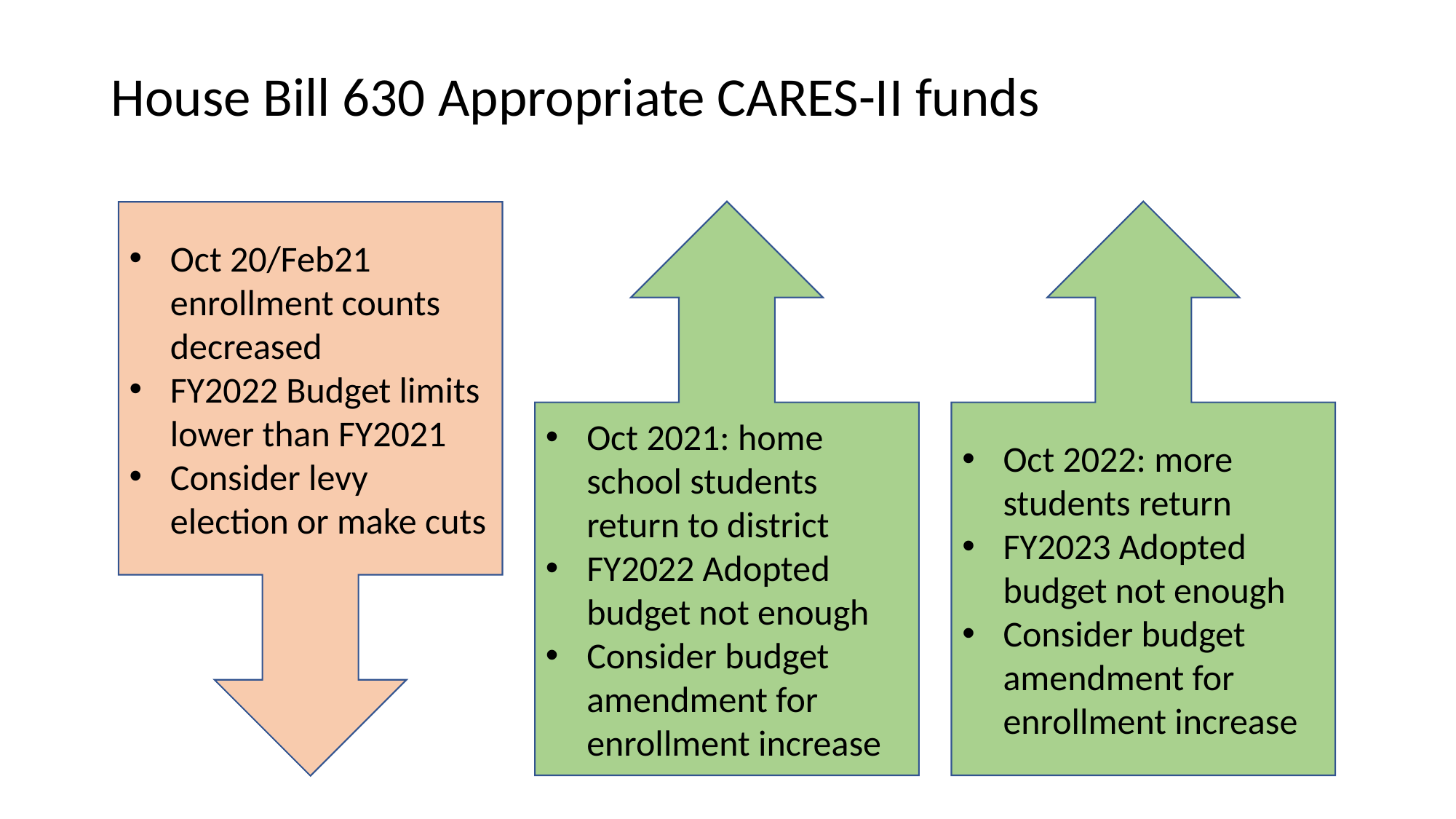

# House Bill 630 Appropriate CARES-II funds
Oct 2021: home school students return to district
FY2022 Adopted budget not enough
Consider budget amendment for enrollment increase
Oct 2022: more students return
FY2023 Adopted budget not enough
Consider budget amendment for enrollment increase
Oct 20/Feb21 enrollment counts decreased
FY2022 Budget limits lower than FY2021
Consider levy election or make cuts